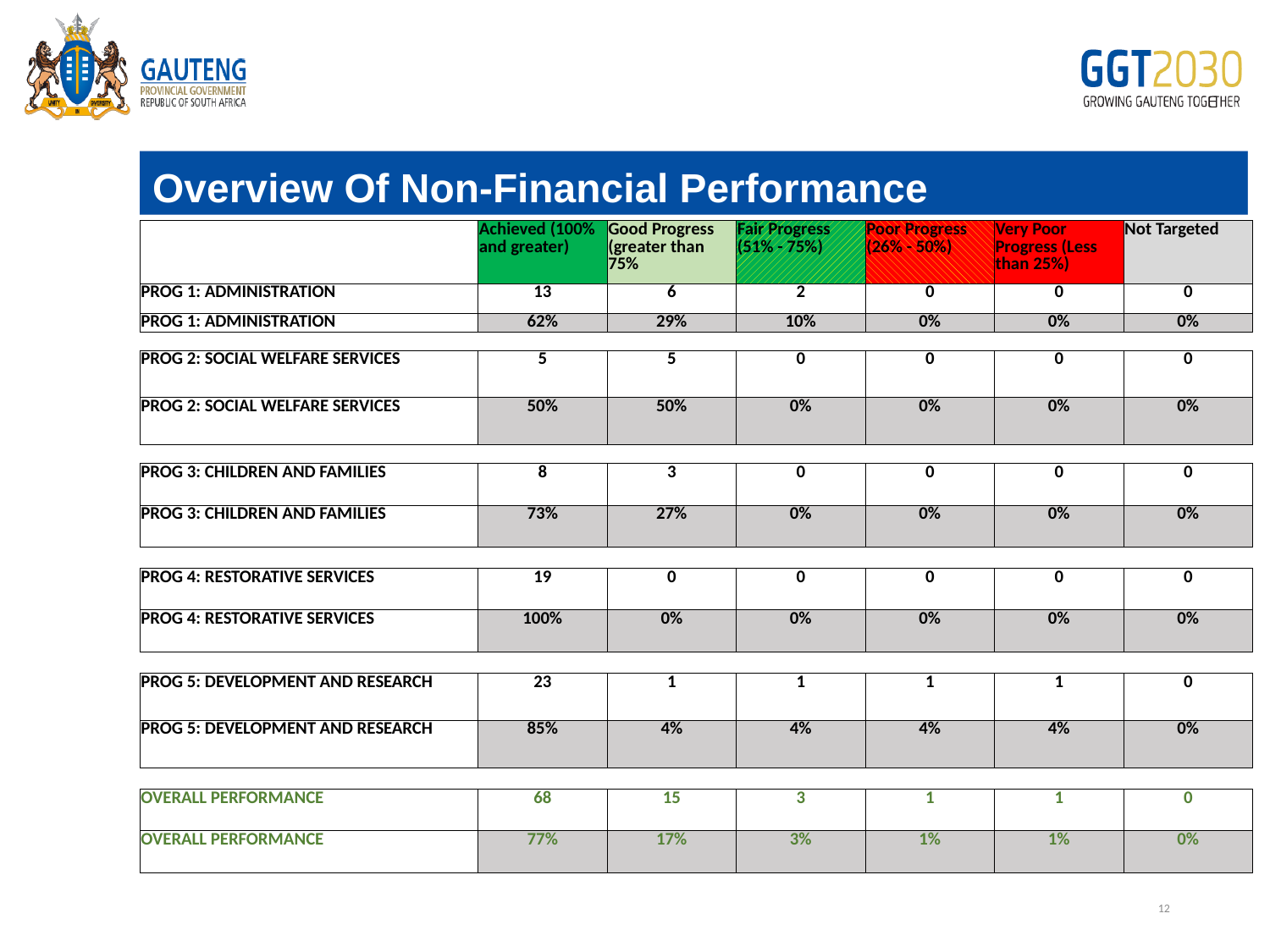

Overview Of Non-Financial Performance
|  | Achieved (100% and greater) | Good Progress (greater than 75% | Fair Progress (51% - 75%) | Poor Progress (26% - 50%) | Very Poor Progress (Less than 25%) | Not Targeted |
| --- | --- | --- | --- | --- | --- | --- |
| PROG 1: ADMINISTRATION | 13 | 6 | 2 | 0 | 0 | 0 |
| PROG 1: ADMINISTRATION | 62% | 29% | 10% | 0% | 0% | 0% |
|  |  |  |  |  |  |  |
| PROG 2: SOCIAL WELFARE SERVICES | 5 | 5 | 0 | 0 | 0 | 0 |
| PROG 2: SOCIAL WELFARE SERVICES | 50% | 50% | 0% | 0% | 0% | 0% |
|  |  |  |  |  |  |  |
| PROG 3: CHILDREN AND FAMILIES | 8 | 3 | 0 | 0 | 0 | 0 |
| PROG 3: CHILDREN AND FAMILIES | 73% | 27% | 0% | 0% | 0% | 0% |
|  |  |  |  |  |  |  |
| PROG 4: RESTORATIVE SERVICES | 19 | 0 | 0 | 0 | 0 | 0 |
| PROG 4: RESTORATIVE SERVICES | 100% | 0% | 0% | 0% | 0% | 0% |
|  |  |  |  |  |  |  |
| PROG 5: DEVELOPMENT AND RESEARCH | 23 | 1 | 1 | 1 | 1 | 0 |
| PROG 5: DEVELOPMENT AND RESEARCH | 85% | 4% | 4% | 4% | 4% | 0% |
|  |  |  |  |  |  |  |
| OVERALL PERFORMANCE | 68 | 15 | 3 | 1 | 1 | 0 |
| OVERALL PERFORMANCE | 77% | 17% | 3% | 1% | 1% | 0% |
# Edit
12